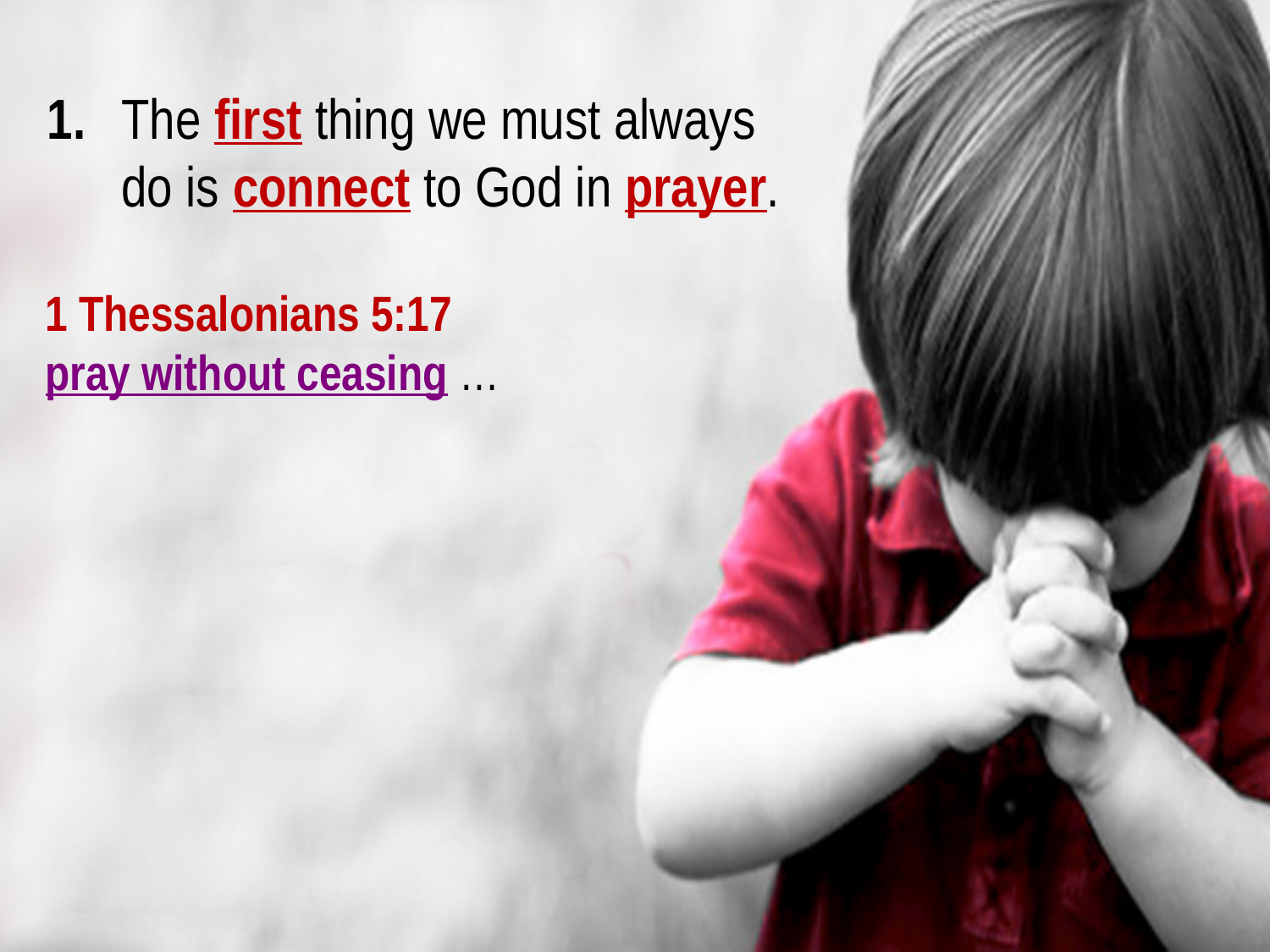

1. 	The first thing we must always 				do is connect to God in prayer.
1 Thessalonians 5:17
pray without ceasing …